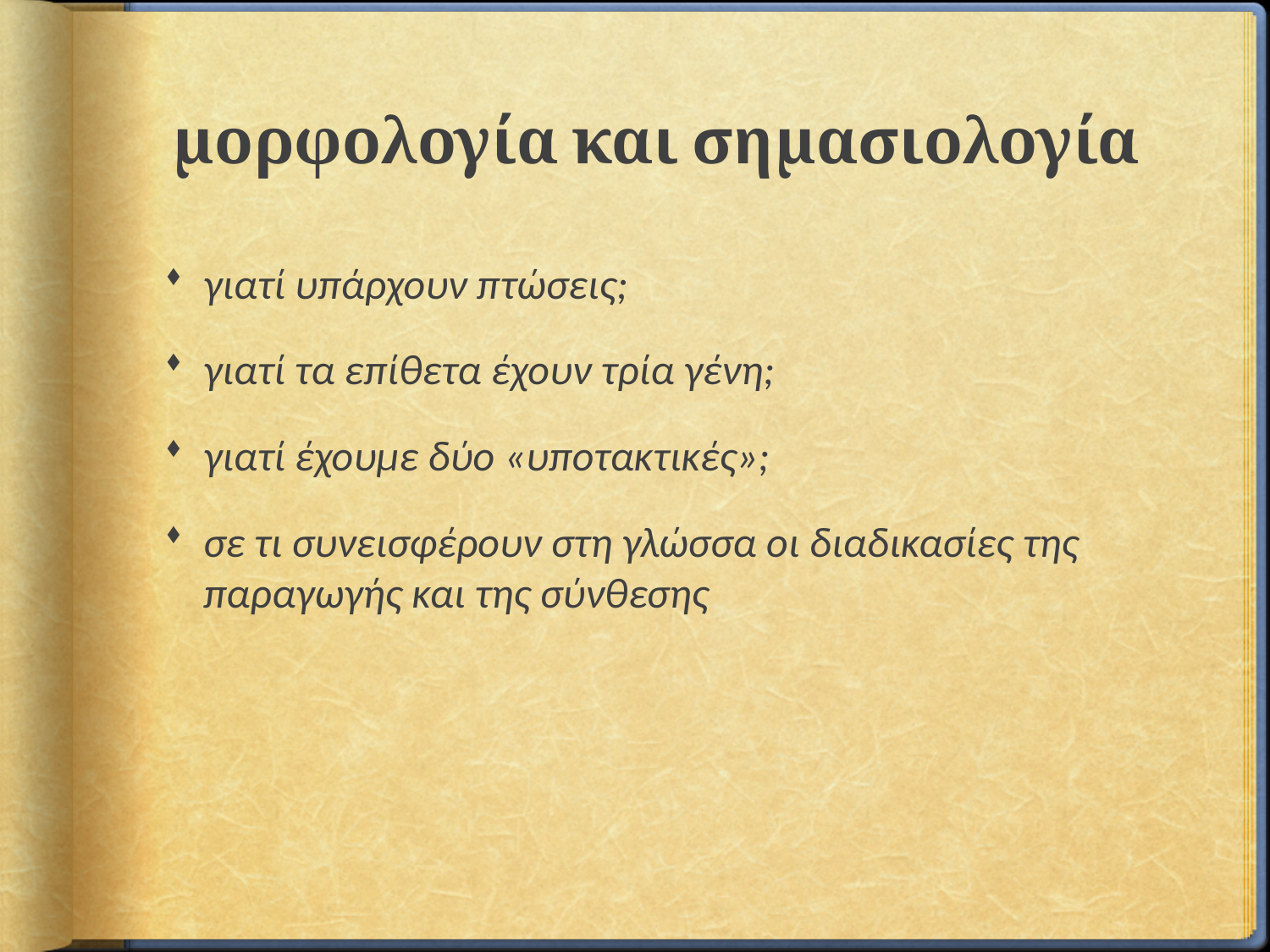

# μορφολογία και σημασιολογία
γιατί υπάρχουν πτώσεις;
γιατί τα επίθετα έχουν τρία γένη;
γιατί έχουμε δύο «υποτακτικές»;
σε τι συνεισφέρουν στη γλώσσα οι διαδικασίες της παραγωγής και της σύνθεσης